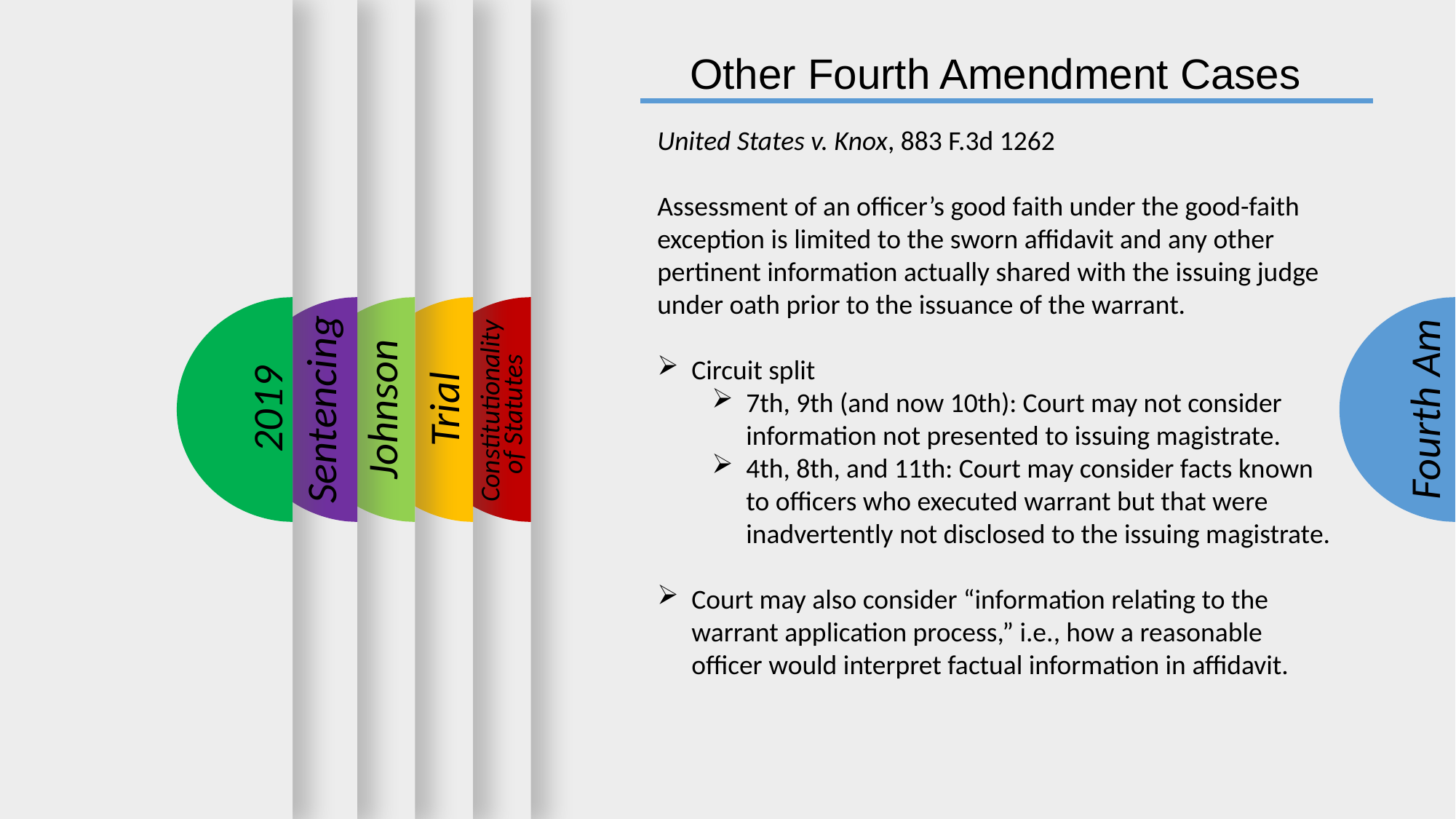

Other Fourth Amendment Cases
United States v. Knox, 883 F.3d 1262

Assessment of an officer’s good faith under the good-faith exception is limited to the sworn affidavit and any other pertinent information actually shared with the issuing judge under oath prior to the issuance of the warrant.

Circuit split
7th, 9th (and now 10th): Court may not consider information not presented to issuing magistrate.
4th, 8th, and 11th: Court may consider facts known to officers who executed warrant but that were inadvertently not disclosed to the issuing magistrate.

Court may also consider “information relating to the warrant application process,” i.e., how a reasonable officer would interpret factual information in affidavit.

2019
Sentencing
Fourth Am
Johnson
Trial
Constitutionality
of Statutes